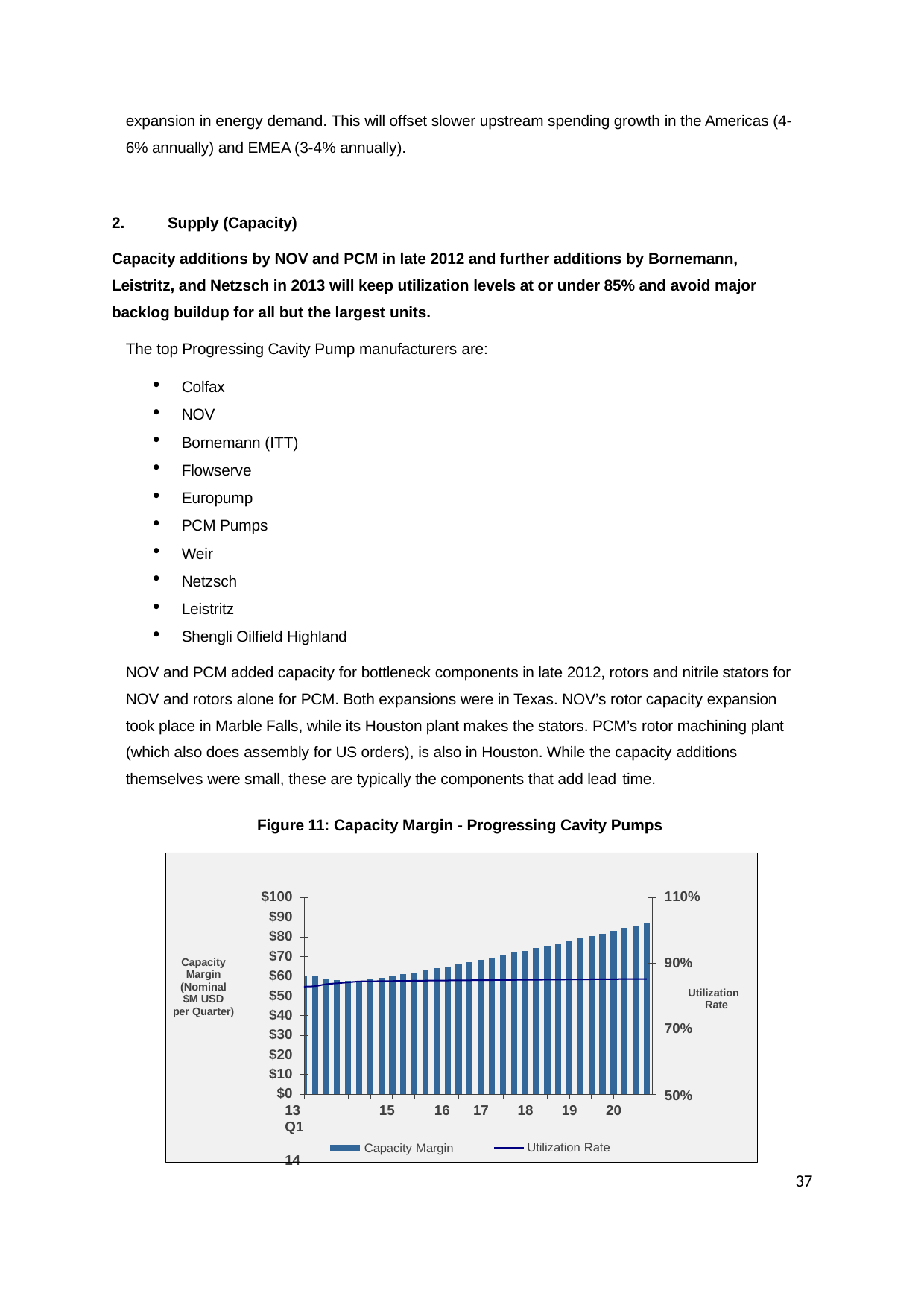

expansion in energy demand. This will offset slower upstream spending growth in the Americas (4-  6% annually) and EMEA (3-4% annually).
Supply (Capacity)
Capacity additions by NOV and PCM in late 2012 and further additions by Bornemann,  Leistritz, and Netzsch in 2013 will keep utilization levels at or under 85% and avoid major  backlog buildup for all but the largest units.

The top Progressing Cavity Pump manufacturers are:

Colfax
NOV
Bornemann (ITT)
Flowserve
Europump
PCM Pumps
Weir
Netzsch
Leistritz
Shengli Oilfield Highland
NOV and PCM added capacity for bottleneck components in late 2012, rotors and nitrile stators for  NOV and rotors alone for PCM. Both expansions were in Texas. NOV’s rotor capacity expansion  took place in Marble Falls, while its Houston plant makes the stators. PCM’s rotor machining plant  (which also does assembly for US orders), is also in Houston. While the capacity additions  themselves were small, these are typically the components that add lead time.

Figure 11: Capacity Margin - Progressing Cavity Pumps

$100
$90
$80
$70
$60
$50
$40
$30
$20
$10
$0
13 Q1	14
110%

90%

Capacity  Margin  (Nominal
$M USD
per Quarter)

Utilization  Rate
70%

50%

15	16

Capacity Margin
17
18	19
20
Utilization Rate

37